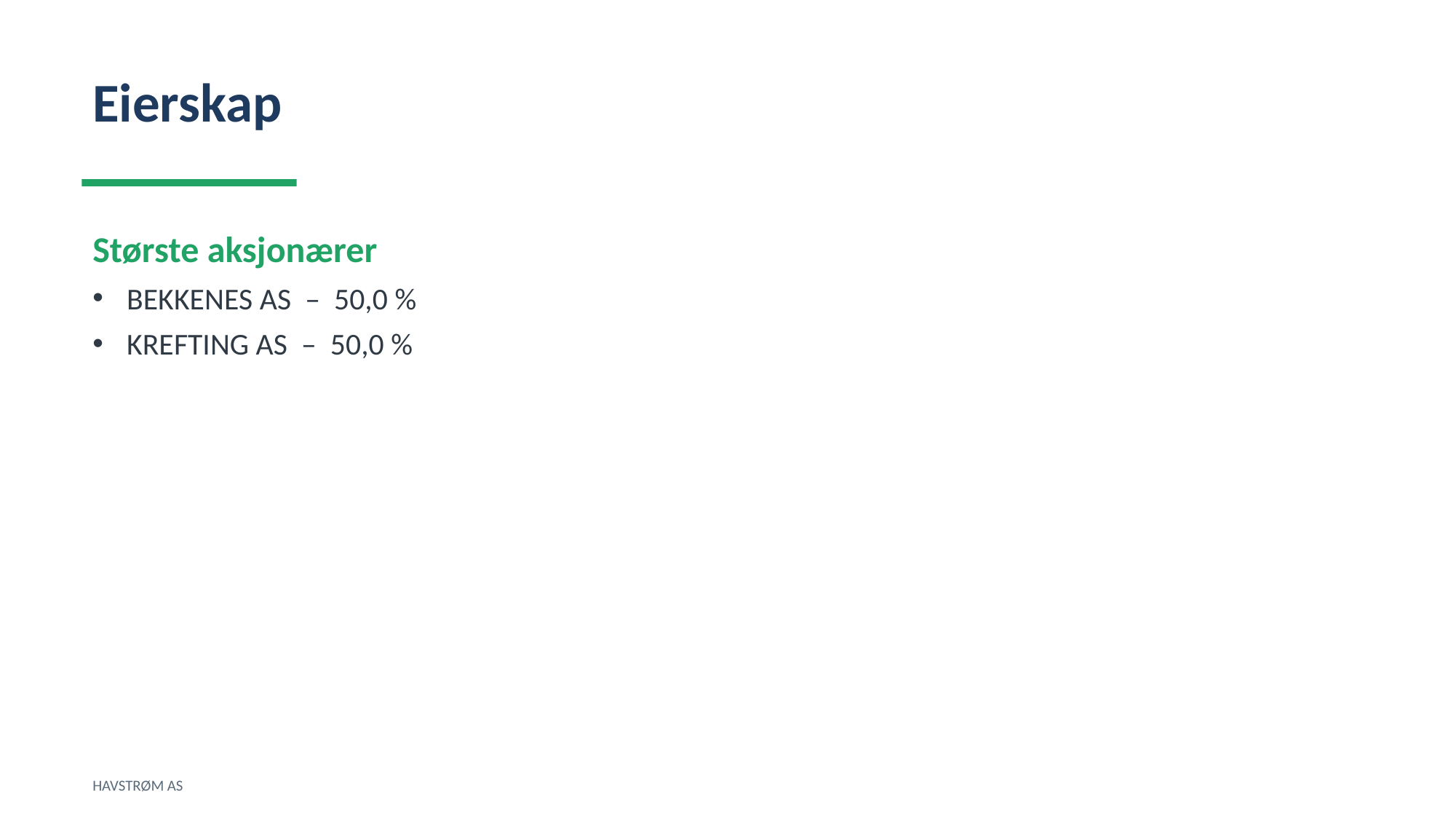

Eierskap

Største aksjonærer
BEKKENES AS  –  50,0 %
KREFTING AS  –  50,0 %
HAVSTRØM AS